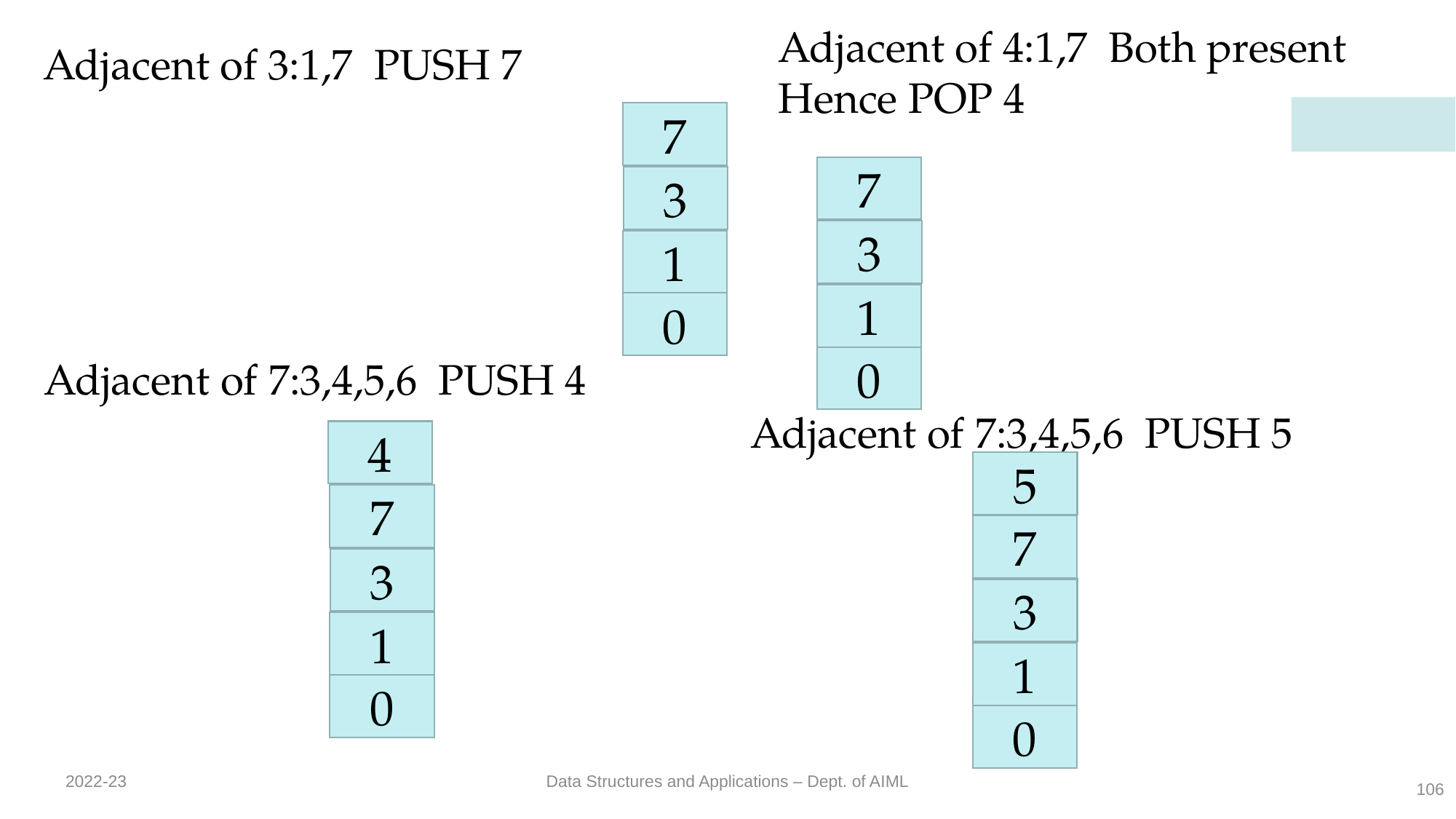

Adjacent of 4:1,7  Both present
Hence POP 4
Adjacent of 3:1,7  PUSH 7
7
7
3
3
1
1
0
Adjacent of 7:3,4,5,6  PUSH 4
0
Adjacent of 7:3,4,5,6  PUSH 5
4
5
7
7
3
3
1
1
0
0
2022-23
Data Structures and Applications – Dept. of AIML
106